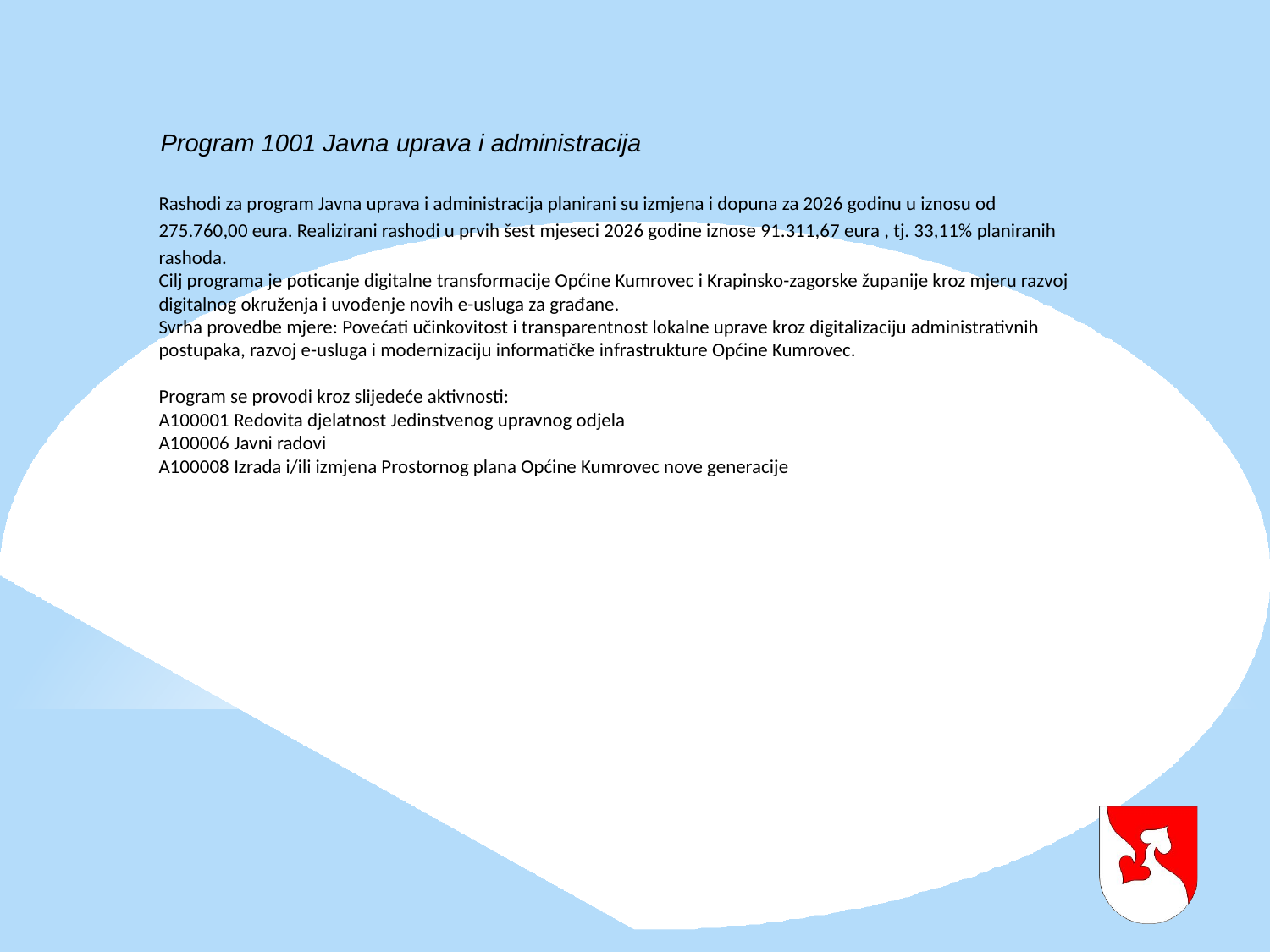

Program 1001 Javna uprava i administracija

Rashodi za program Javna uprava i administracija planirani su izmjena i dopuna za 2026 godinu u iznosu od 275.760,00 eura. Realizirani rashodi u prvih šest mjeseci 2026 godine iznose 91.311,67 eura , tj. 33,11% planiranih rashoda.
Cilj programa je poticanje digitalne transformacije Općine Kumrovec i Krapinsko-zagorske županije kroz mjeru razvoj digitalnog okruženja i uvođenje novih e-usluga za građane.
Svrha provedbe mjere: Povećati učinkovitost i transparentnost lokalne uprave kroz digitalizaciju administrativnih postupaka, razvoj e-usluga i modernizaciju informatičke infrastrukture Općine Kumrovec.

Program se provodi kroz slijedeće aktivnosti:
A100001 Redovita djelatnost Jedinstvenog upravnog odjela
A100006 Javni radovi
A100008 Izrada i/ili izmjena Prostornog plana Općine Kumrovec nove generacije